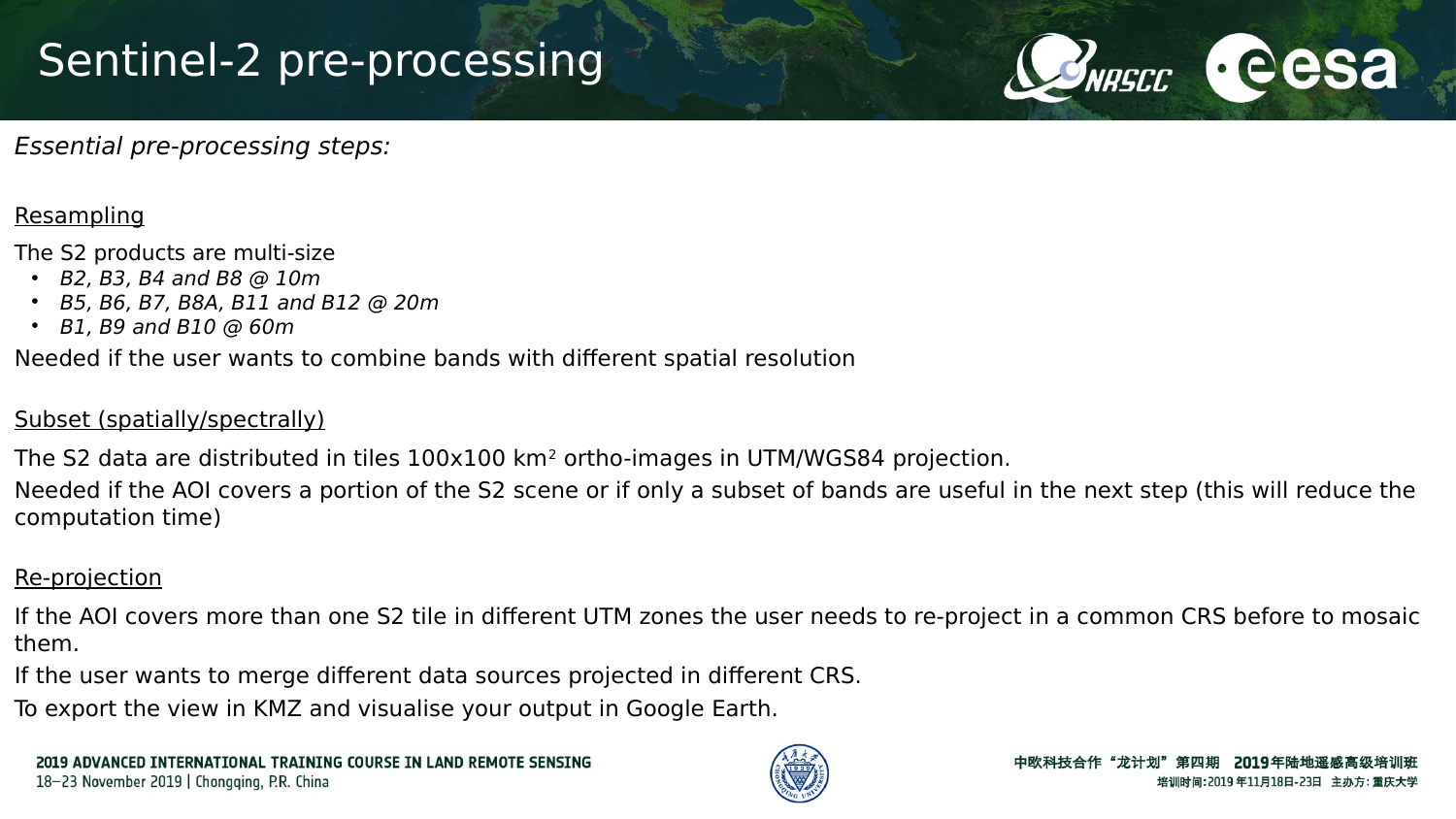

# Sentinel-2 pre-processing
Essential pre-processing steps:

Resampling
The S2 products are multi-size
B2, B3, B4 and B8 @ 10m
B5, B6, B7, B8A, B11 and B12 @ 20m
B1, B9 and B10 @ 60m
Needed if the user wants to combine bands with different spatial resolution

Subset (spatially/spectrally)
The S2 data are distributed in tiles 100x100 km2 ortho-images in UTM/WGS84 projection.
Needed if the AOI covers a portion of the S2 scene or if only a subset of bands are useful in the next step (this will reduce the computation time)

Re-projection
If the AOI covers more than one S2 tile in different UTM zones the user needs to re-project in a common CRS before to mosaic them.
If the user wants to merge different data sources projected in different CRS.
To export the view in KMZ and visualise your output in Google Earth.